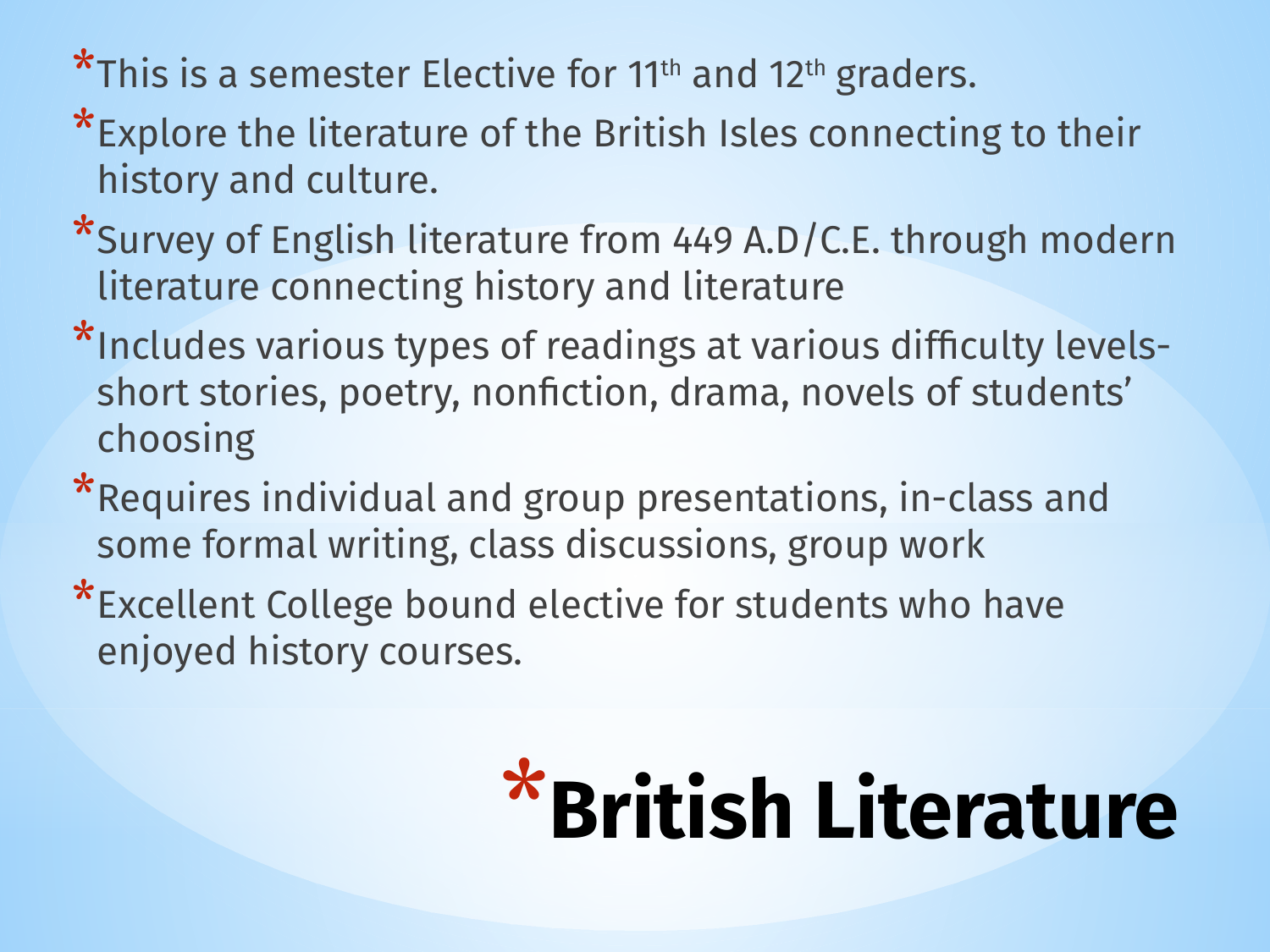

This is a semester Elective for 11th and 12th graders.
Explore the literature of the British Isles connecting to their history and culture.
Survey of English literature from 449 A.D/C.E. through modern literature connecting history and literature
Includes various types of readings at various difficulty levels- short stories, poetry, nonfiction, drama, novels of students’ choosing
Requires individual and group presentations, in-class and some formal writing, class discussions, group work
Excellent College bound elective for students who have enjoyed history courses.

# British Literature